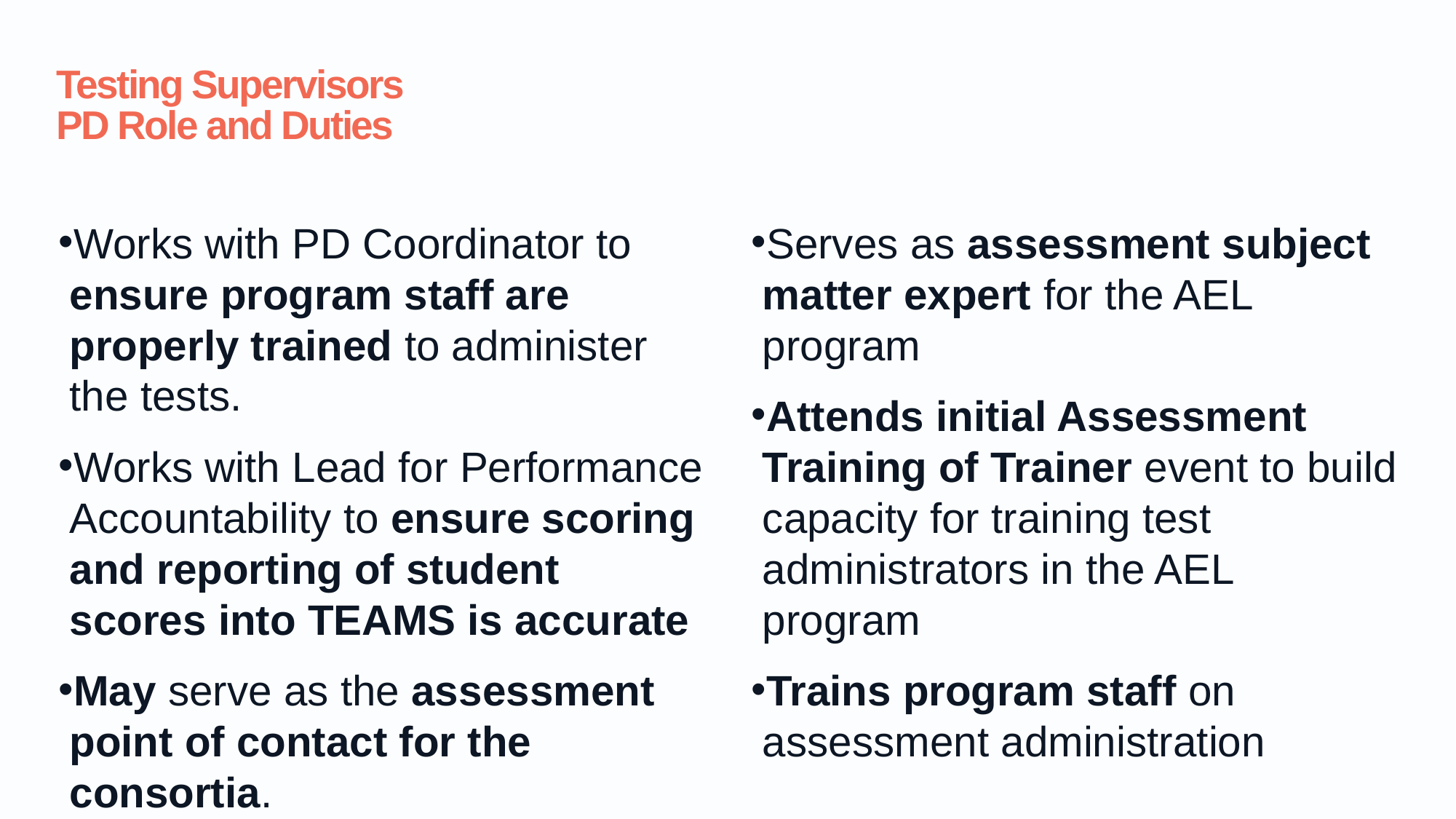

# Testing Supervisors PD Role and Duties
Works with PD Coordinator to ensure program staff are properly trained to administer the tests.
Works with Lead for Performance Accountability to ensure scoring and reporting of student scores into TEAMS is accurate
May serve as the assessment point of contact for the consortia.
Serves as assessment subject matter expert for the AEL program
Attends initial Assessment Training of Trainer event to build capacity for training test administrators in the AEL program
Trains program staff on assessment administration